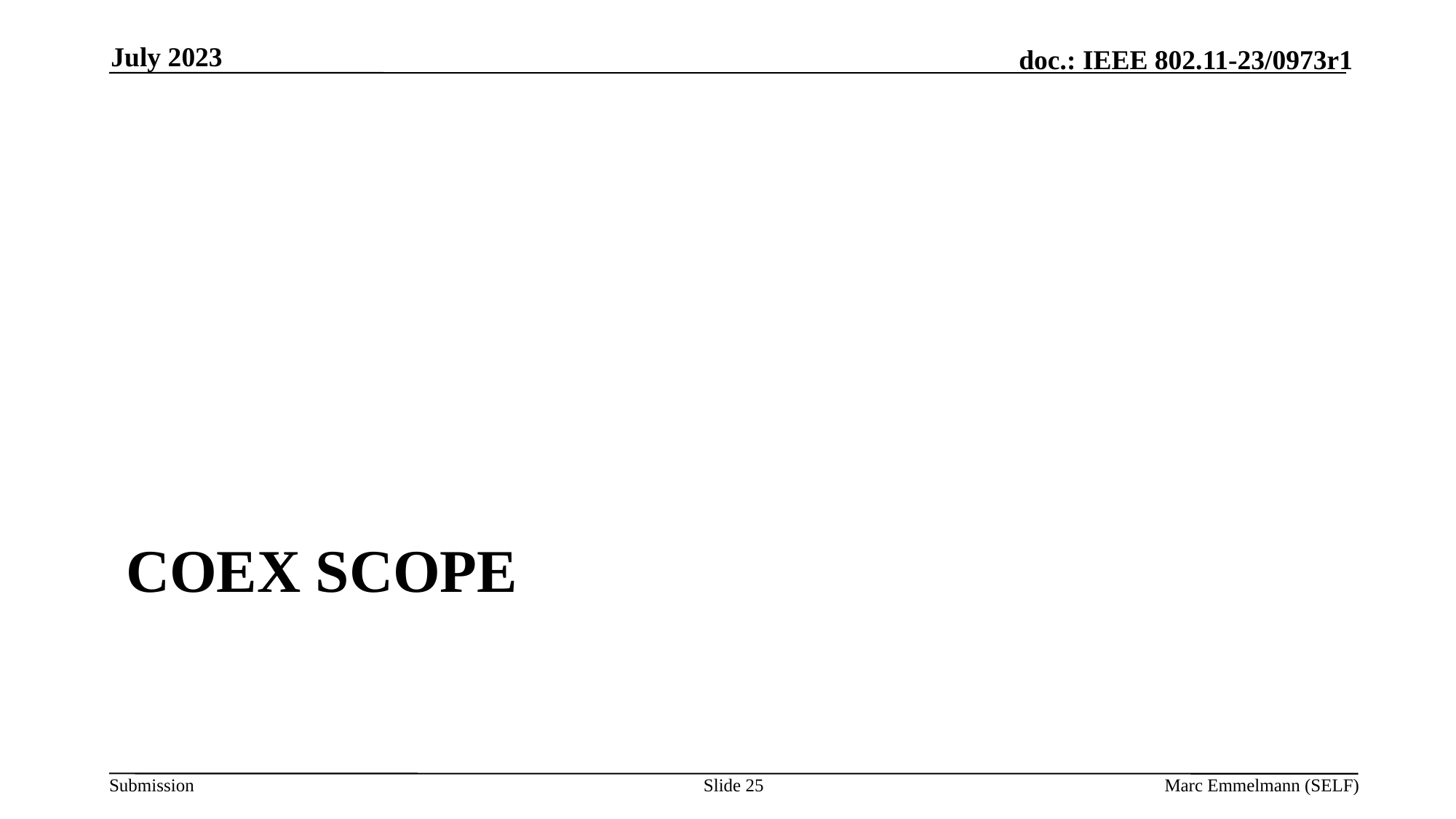

July 2023

# Coex Scope
Slide 25
Marc Emmelmann (SELF)